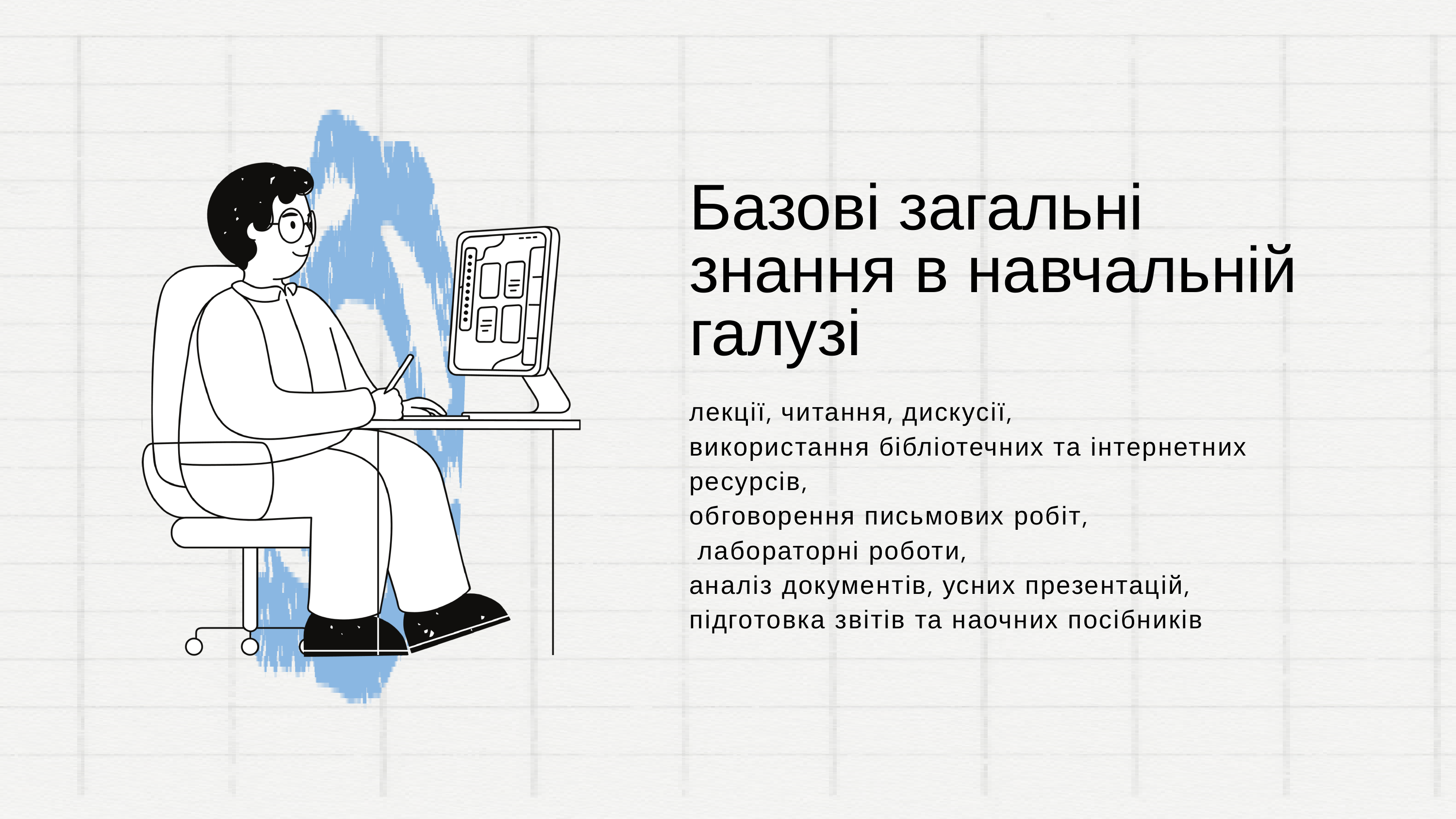

Базові загальні знання в навчальній галузі

лекції, читання, дискусії,
використання бібліотечних та інтернетних ресурсів,
обговорення письмових робіт,
 лабораторні роботи,
аналіз документів, усних презентацій, підготовка звітів та наочних посібників